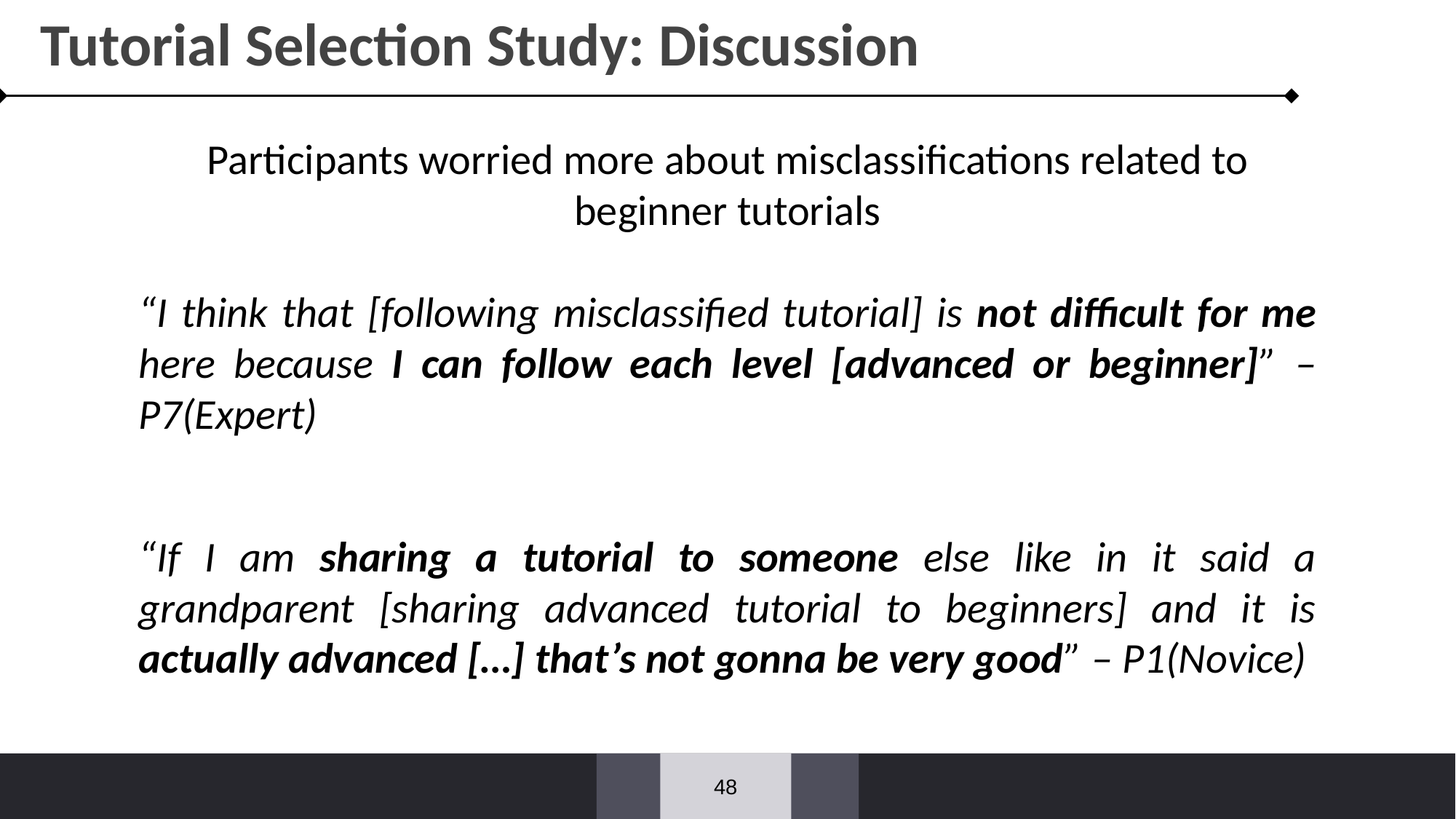

Tutorial Selection Study: Discussion
Participants worried more about misclassifications related to beginner tutorials

“I think that [following misclassified tutorial] is not difficult for me here because I can follow each level [advanced or beginner]” – P7(Expert)

“If I am sharing a tutorial to someone else like in it said a grandparent [sharing advanced tutorial to beginners] and it is actually advanced […] that’s not gonna be very good” – P1(Novice)